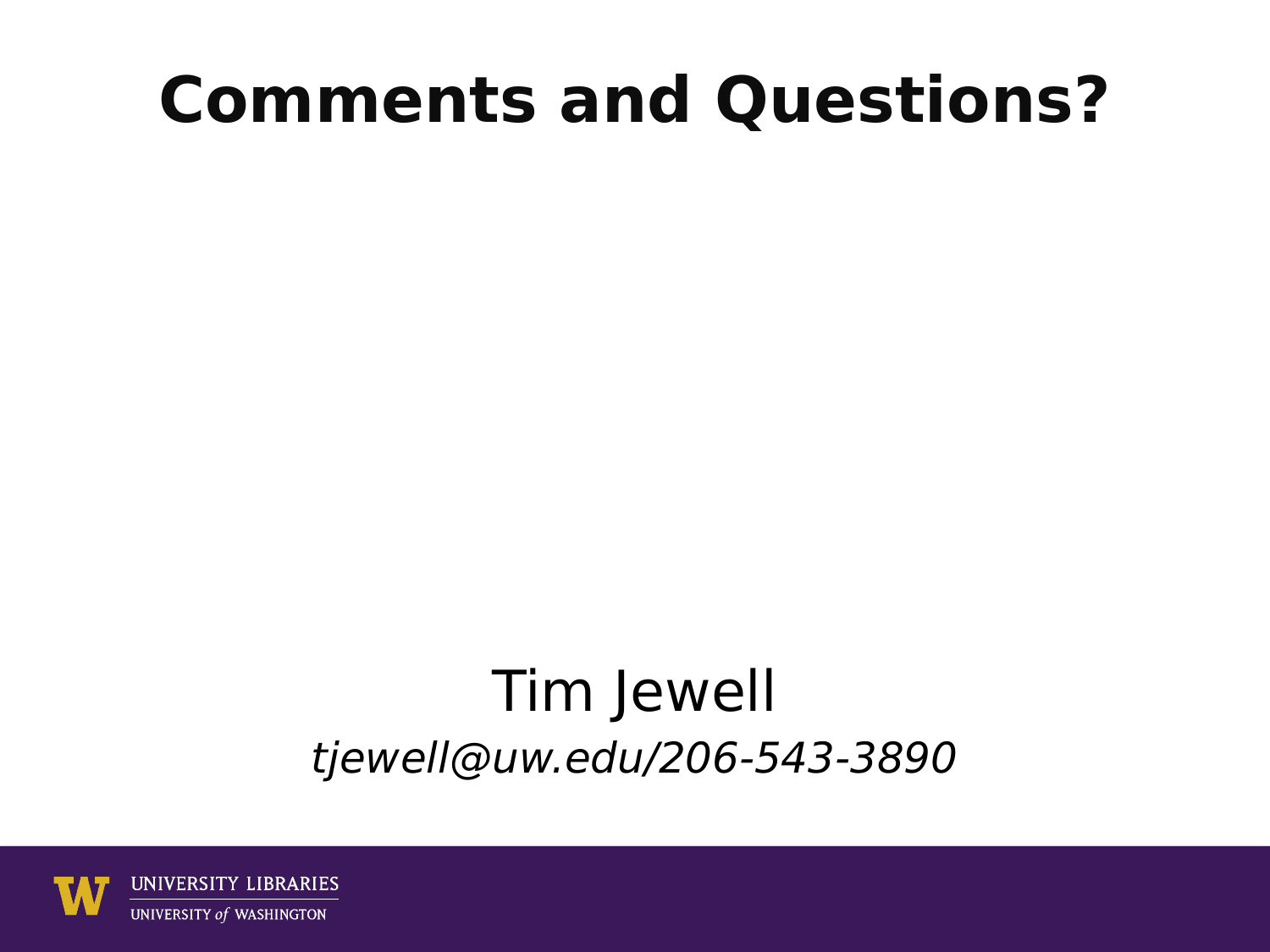

# Comments and Questions?

Tim Jewell
tjewell@uw.edu/206-543-3890